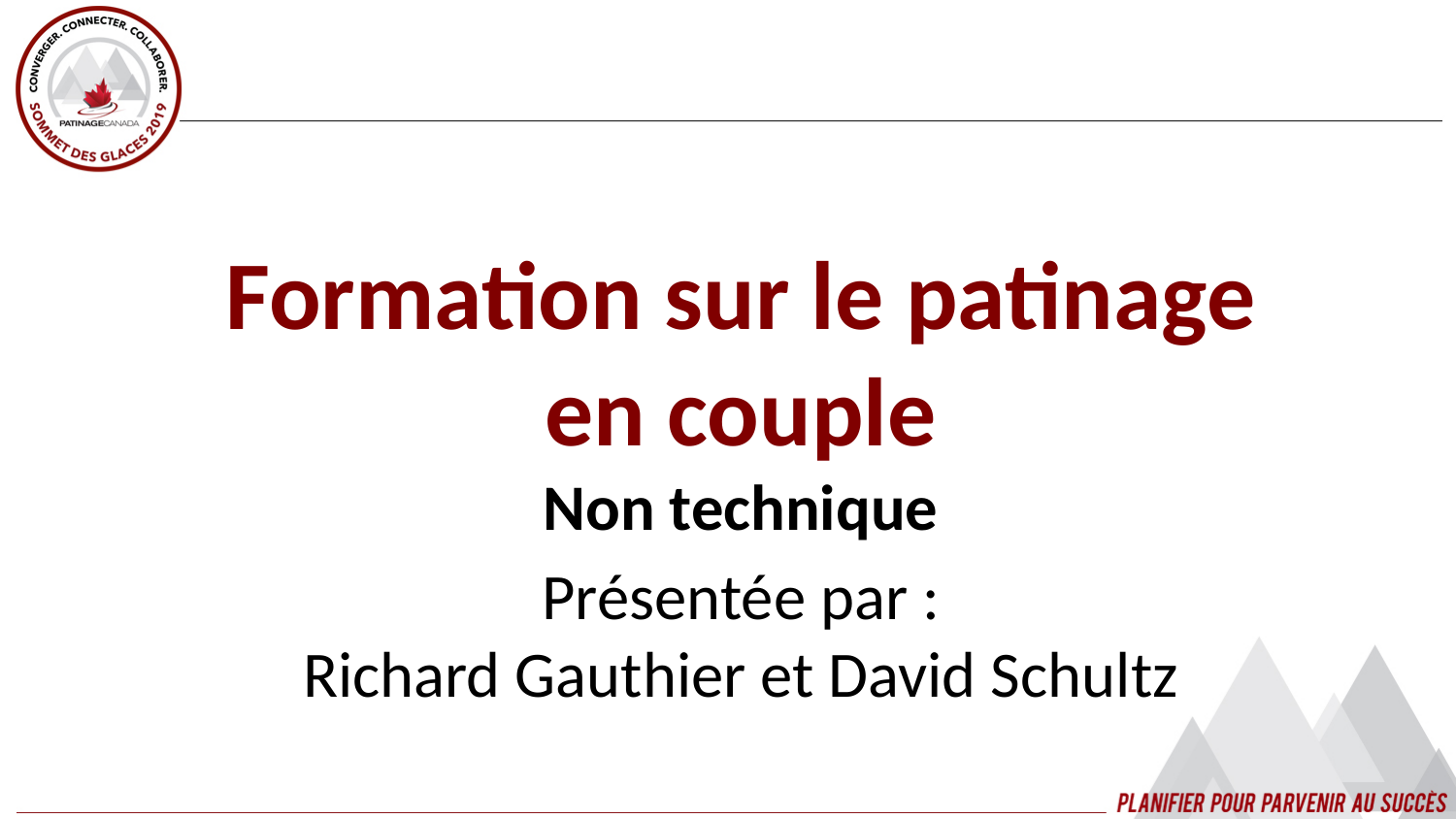

Formation sur le patinage en couple
Non technique
Présentée par :
Richard Gauthier et David Schultz